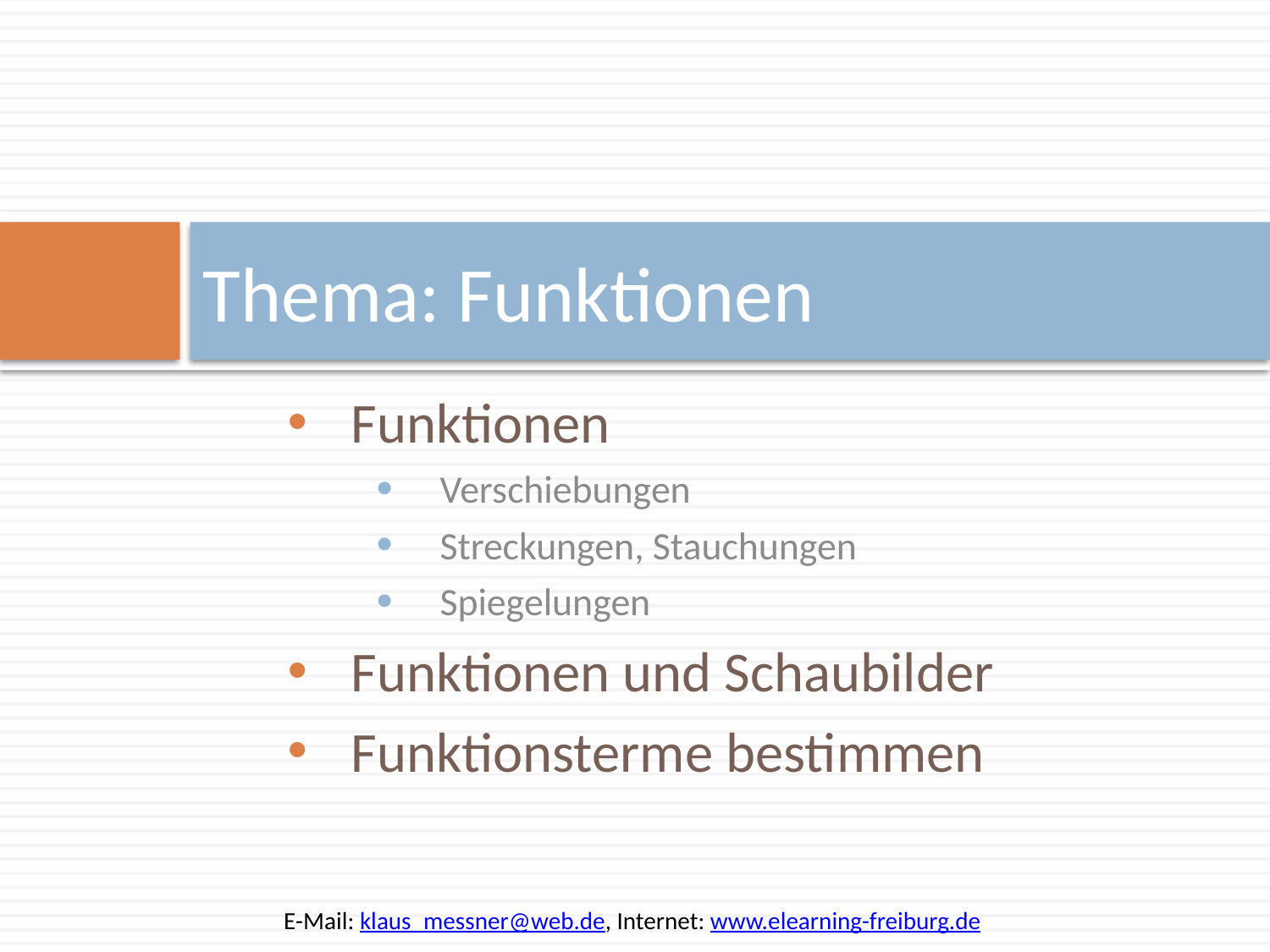

# Thema: Funktionen
Funktionen
Verschiebungen
Streckungen, Stauchungen
Spiegelungen
Funktionen und Schaubilder
Funktionsterme bestimmen
E-Mail: klaus_messner@web.de, Internet: www.elearning-freiburg.de